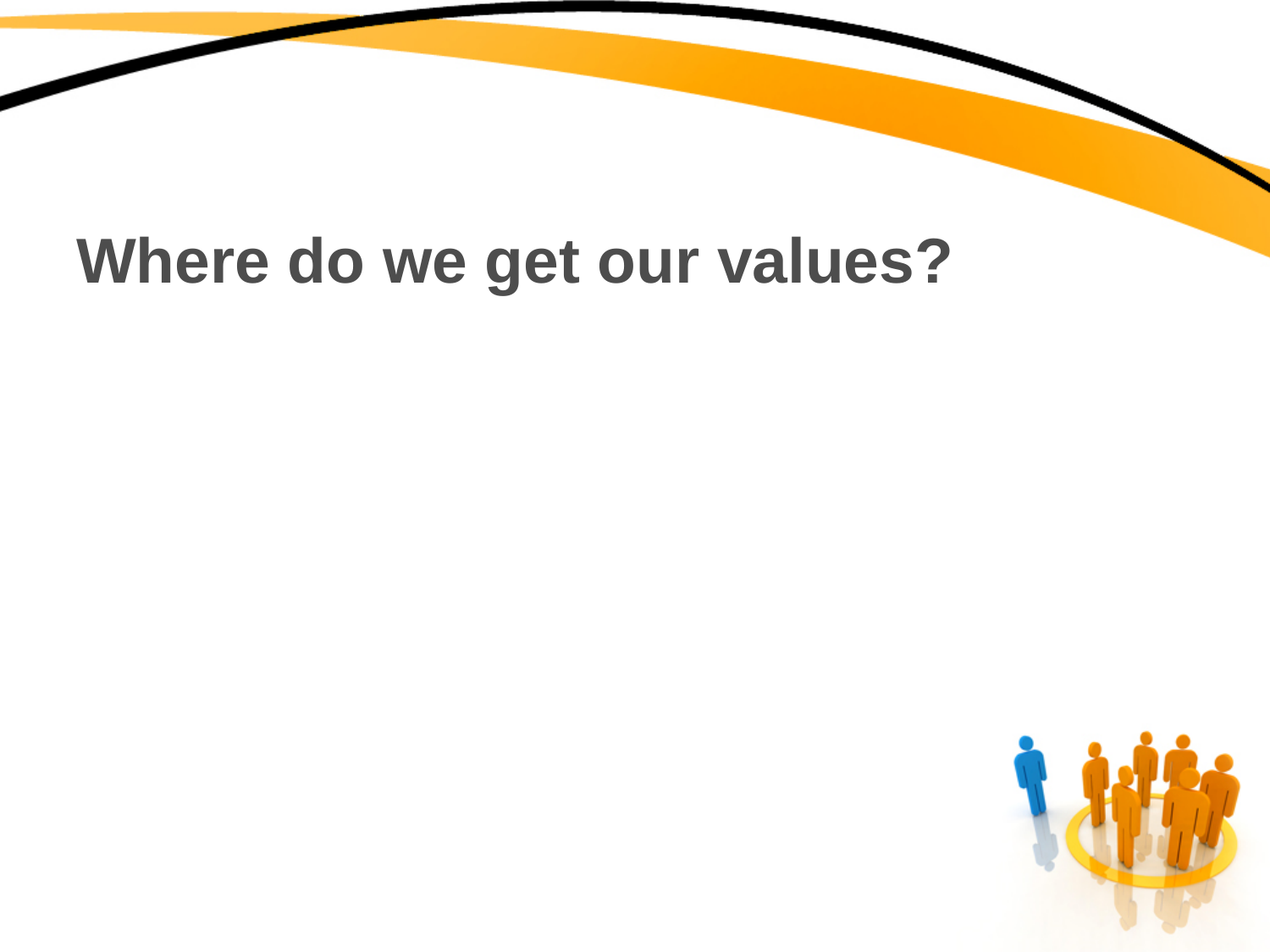

# Where do we get our values?